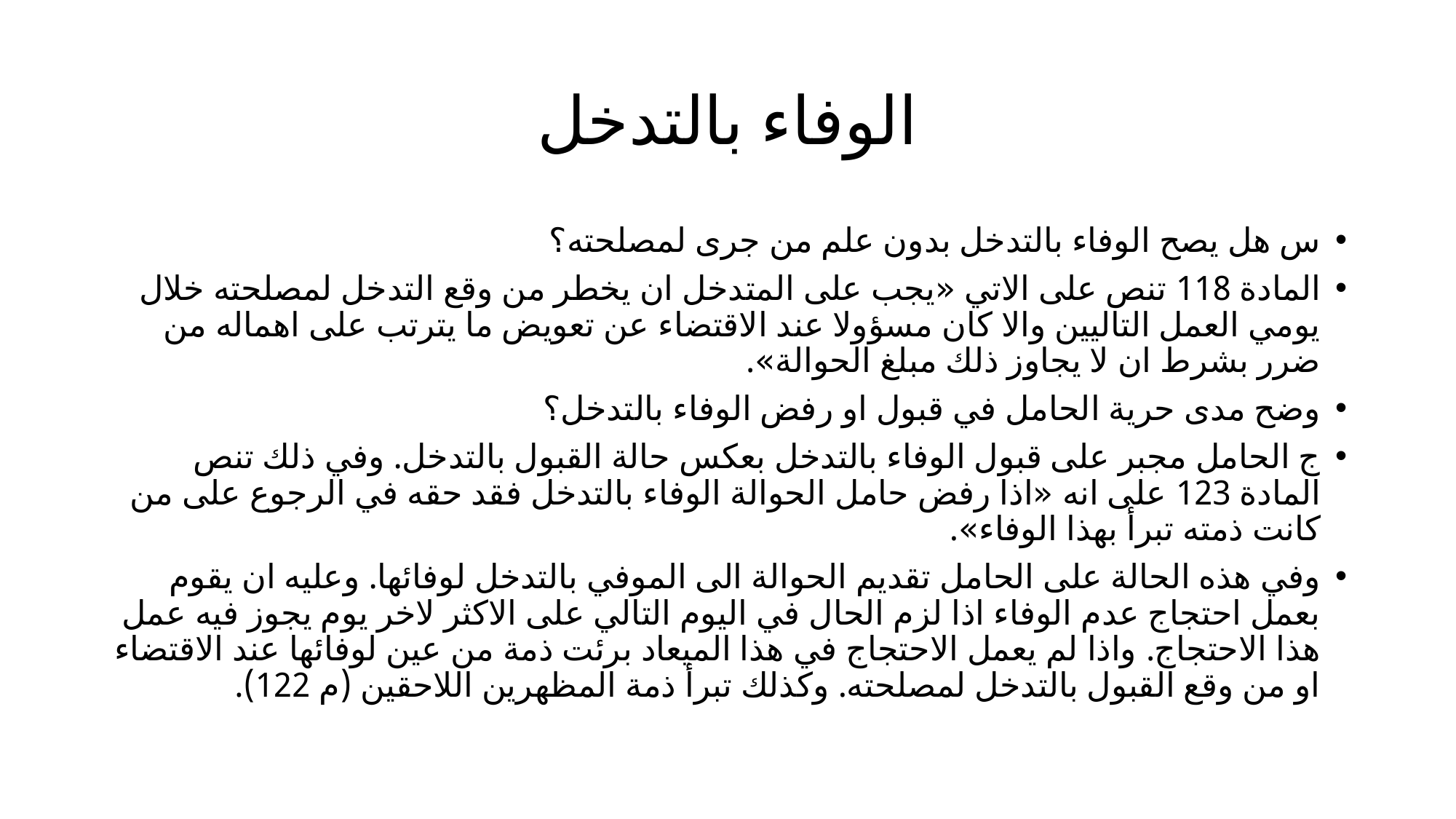

# الوفاء بالتدخل
س هل يصح الوفاء بالتدخل بدون علم من جرى لمصلحته؟
المادة 118 تنص على الاتي «يجب على المتدخل ان يخطر من وقع التدخل لمصلحته خلال يومي العمل التاليين والا كان مسؤولا عند الاقتضاء عن تعويض ما يترتب على اهماله من ضرر بشرط ان لا يجاوز ذلك مبلغ الحوالة».
وضح مدى حرية الحامل في قبول او رفض الوفاء بالتدخل؟
ج الحامل مجبر على قبول الوفاء بالتدخل بعكس حالة القبول بالتدخل. وفي ذلك تنص المادة 123 على انه «اذا رفض حامل الحوالة الوفاء بالتدخل فقد حقه في الرجوع على من كانت ذمته تبرأ بهذا الوفاء».
وفي هذه الحالة على الحامل تقديم الحوالة الى الموفي بالتدخل لوفائها. وعليه ان يقوم بعمل احتجاج عدم الوفاء اذا لزم الحال في اليوم التالي على الاكثر لاخر يوم يجوز فيه عمل هذا الاحتجاج. واذا لم يعمل الاحتجاج في هذا الميعاد برئت ذمة من عين لوفائها عند الاقتضاء او من وقع القبول بالتدخل لمصلحته. وكذلك تبرأ ذمة المظهرين اللاحقين (م 122).